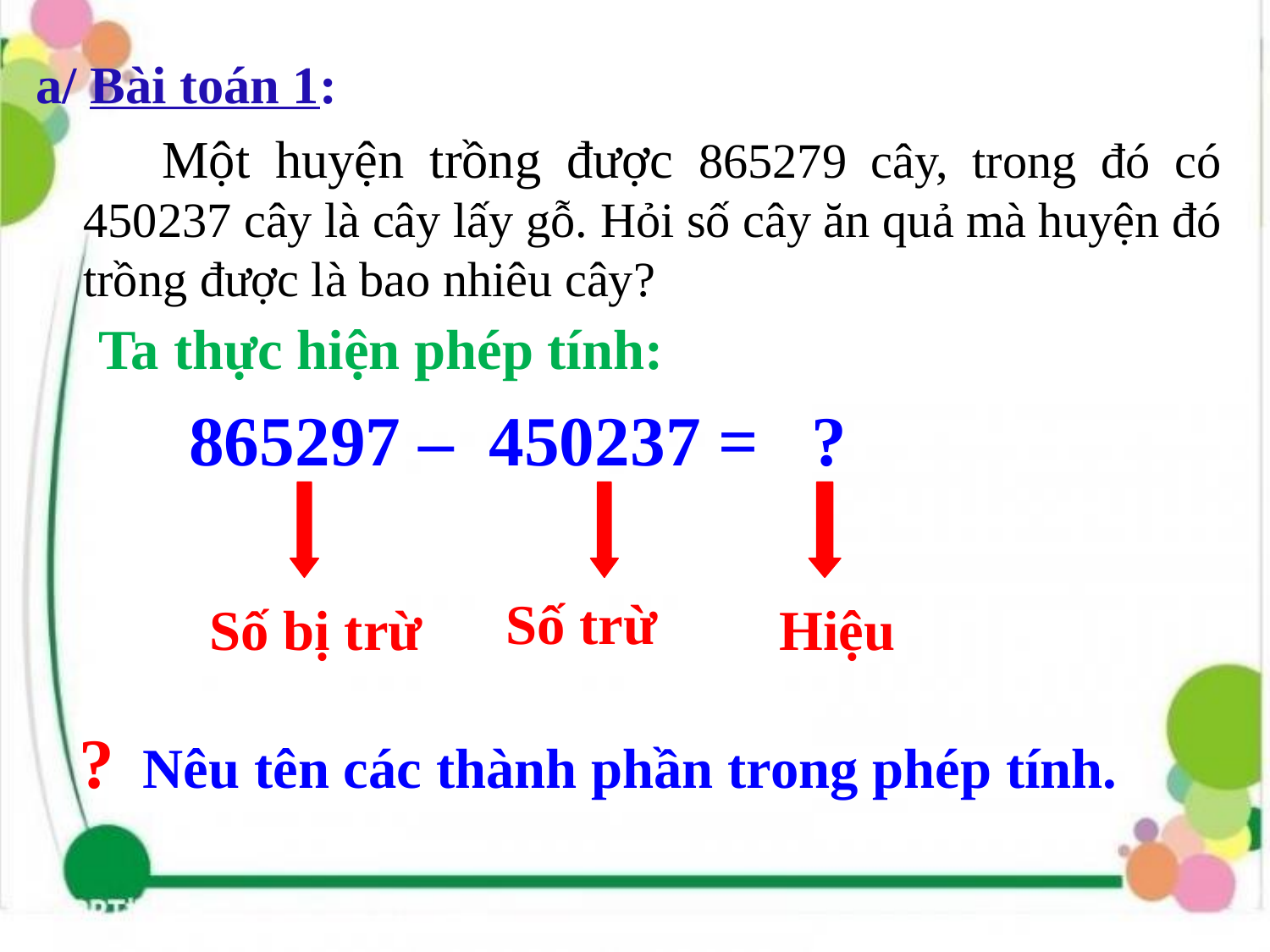

a/ Bài toán 1:
     Một huyện trồng được 865279 cây, trong đó có 450237 cây là cây lấy gỗ. Hỏi số cây ăn quả mà huyện đó trồng được là bao nhiêu cây?
Ta thực hiện phép tính:
865297 –  450237 =   ?

Số trừ
Số bị trừ
Hiệu
?  Nêu tên các thành phần trong phép tính.